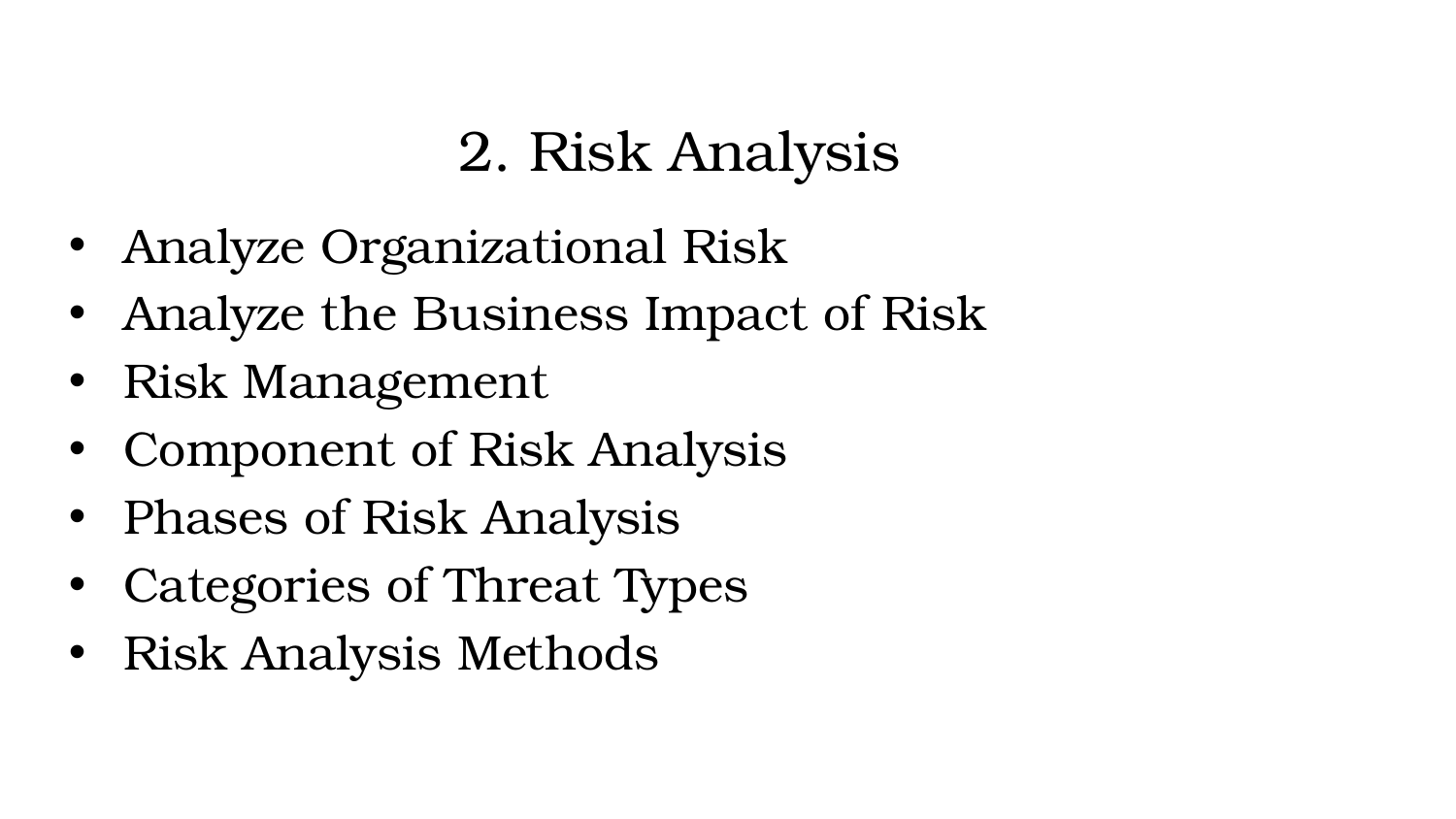

2. Risk Analysis
Analyze Organizational Risk
Analyze the Business Impact of Risk
Risk Management
Component of Risk Analysis
Phases of Risk Analysis
Categories of Threat Types
Risk Analysis Methods